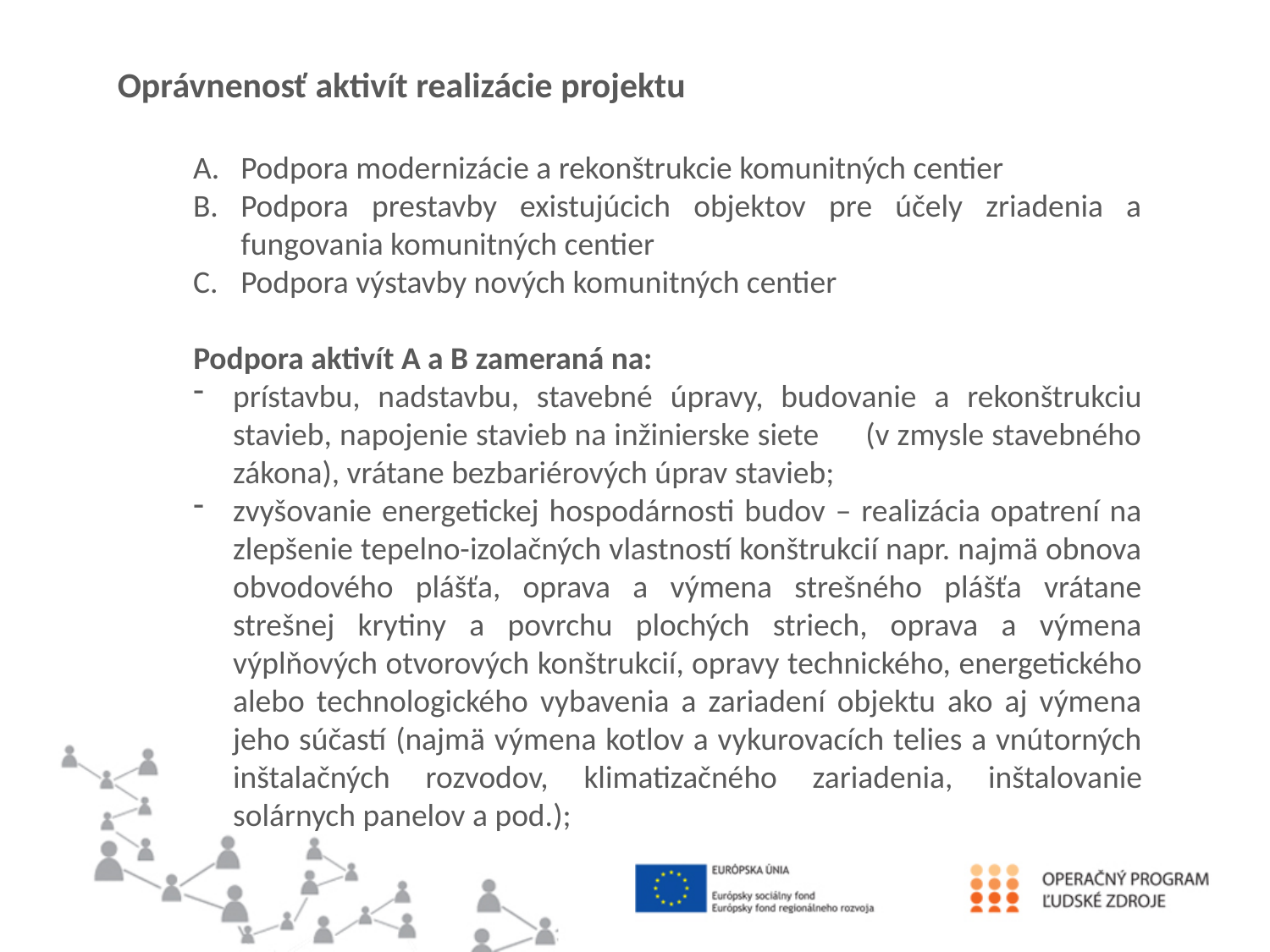

Oprávnenosť aktivít realizácie projektu

Podpora modernizácie a rekonštrukcie komunitných centier
Podpora prestavby existujúcich objektov pre účely zriadenia a fungovania komunitných centier
Podpora výstavby nových komunitných centier

Podpora aktivít A a B zameraná na:
prístavbu, nadstavbu, stavebné úpravy, budovanie a rekonštrukciu stavieb, napojenie stavieb na inžinierske siete      (v zmysle stavebného zákona), vrátane bezbariérových úprav stavieb;
zvyšovanie energetickej hospodárnosti budov – realizácia opatrení na zlepšenie tepelno-izolačných vlastností konštrukcií napr. najmä obnova obvodového plášťa, oprava a výmena strešného plášťa vrátane strešnej krytiny a povrchu plochých striech, oprava a výmena výplňových otvorových konštrukcií, opravy technického, energetického alebo technologického vybavenia a zariadení objektu ako aj výmena jeho súčastí (najmä výmena kotlov a vykurovacích telies a vnútorných inštalačných rozvodov, klimatizačného zariadenia, inštalovanie solárnych panelov a pod.);